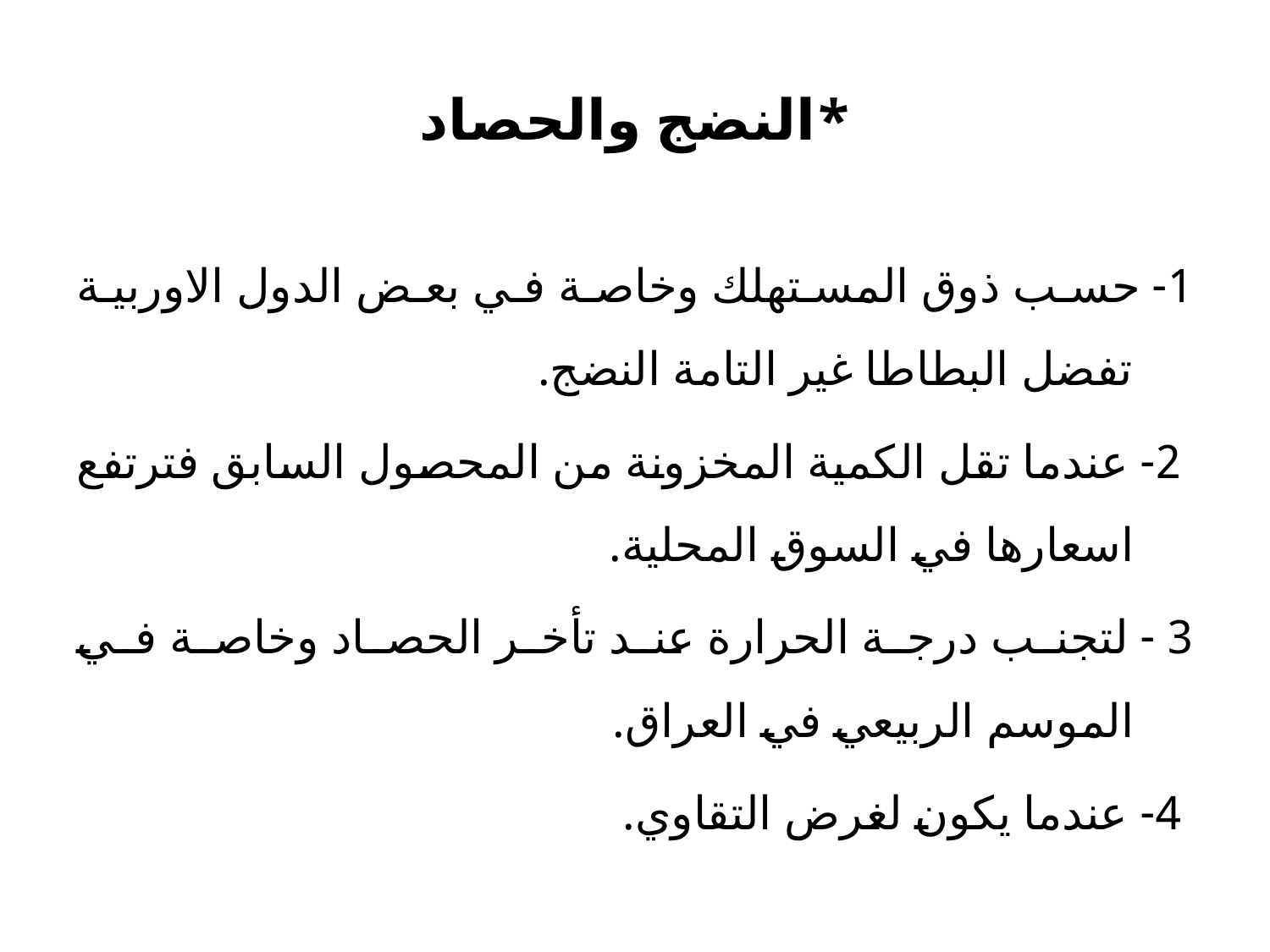

# *النضج والحصاد
1- حسب ذوق المستهلك وخاصة في بعض الدول الاوربية تفضل البطاطا غير التامة النضج.
 2- عندما تقل الكمية المخزونة من المحصول السابق فترتفع اسعارها في السوق المحلية.
3 - لتجنب درجة الحرارة عند تأخر الحصاد وخاصة في الموسم الربيعي في العراق.
 4- عندما يكون لغرض التقاوي.